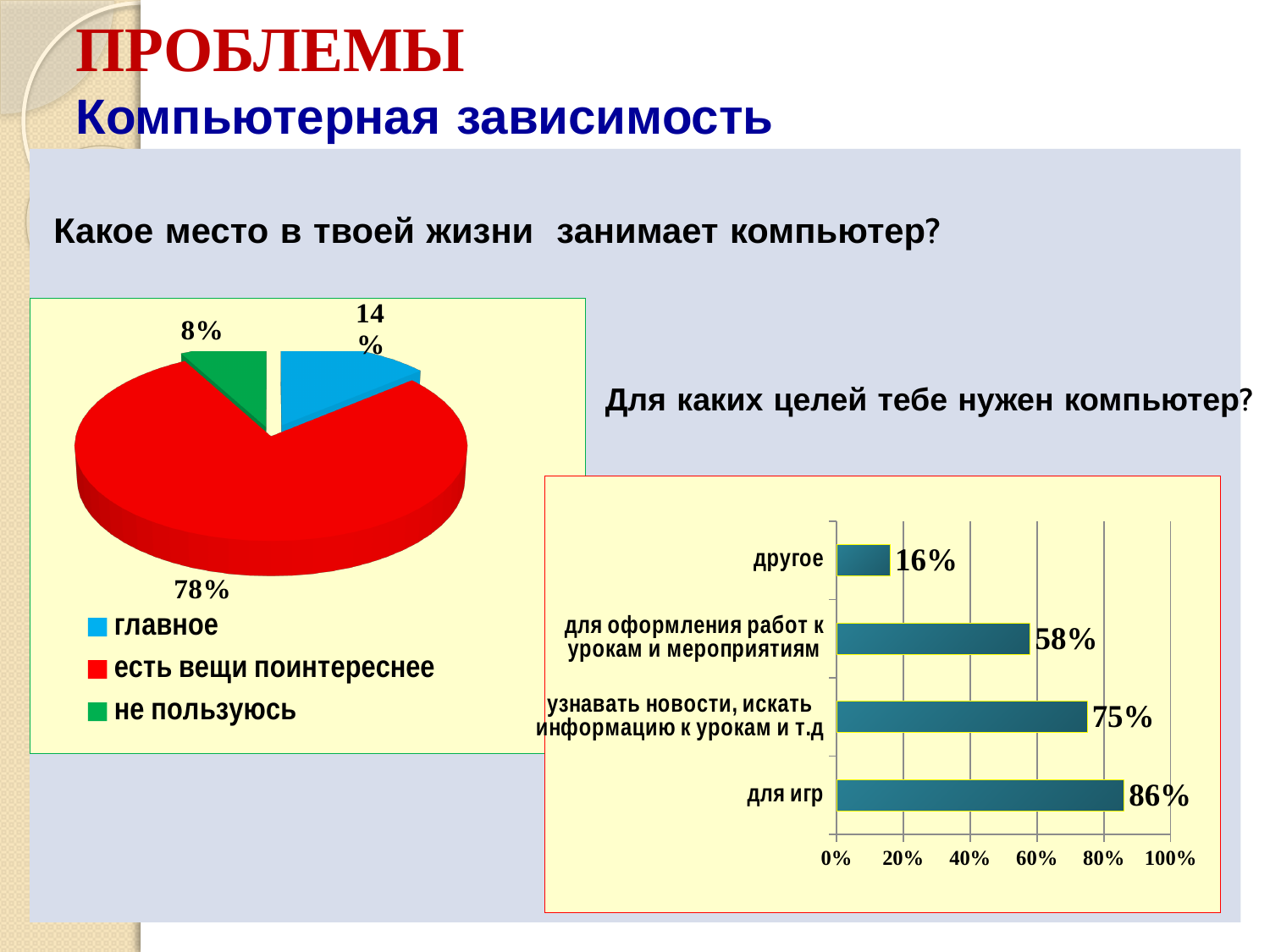

# ПРОБЛЕМЫ Компьютерная зависимость

Какое место в твоей жизни  занимает компьютер?

[unsupported chart]

| Для каких целей тебе нужен компьютер? |
| --- |

### Chart

| Category |  |
|---|---|
| для игр | 0.8600000000000007 |
| узнавать новости, искать информацию к урокам и т.д | 0.7500000000000029 |
| для оформления работ к урокам и мероприятиям | 0.5800000000000001 |
| другое | 0.16 |